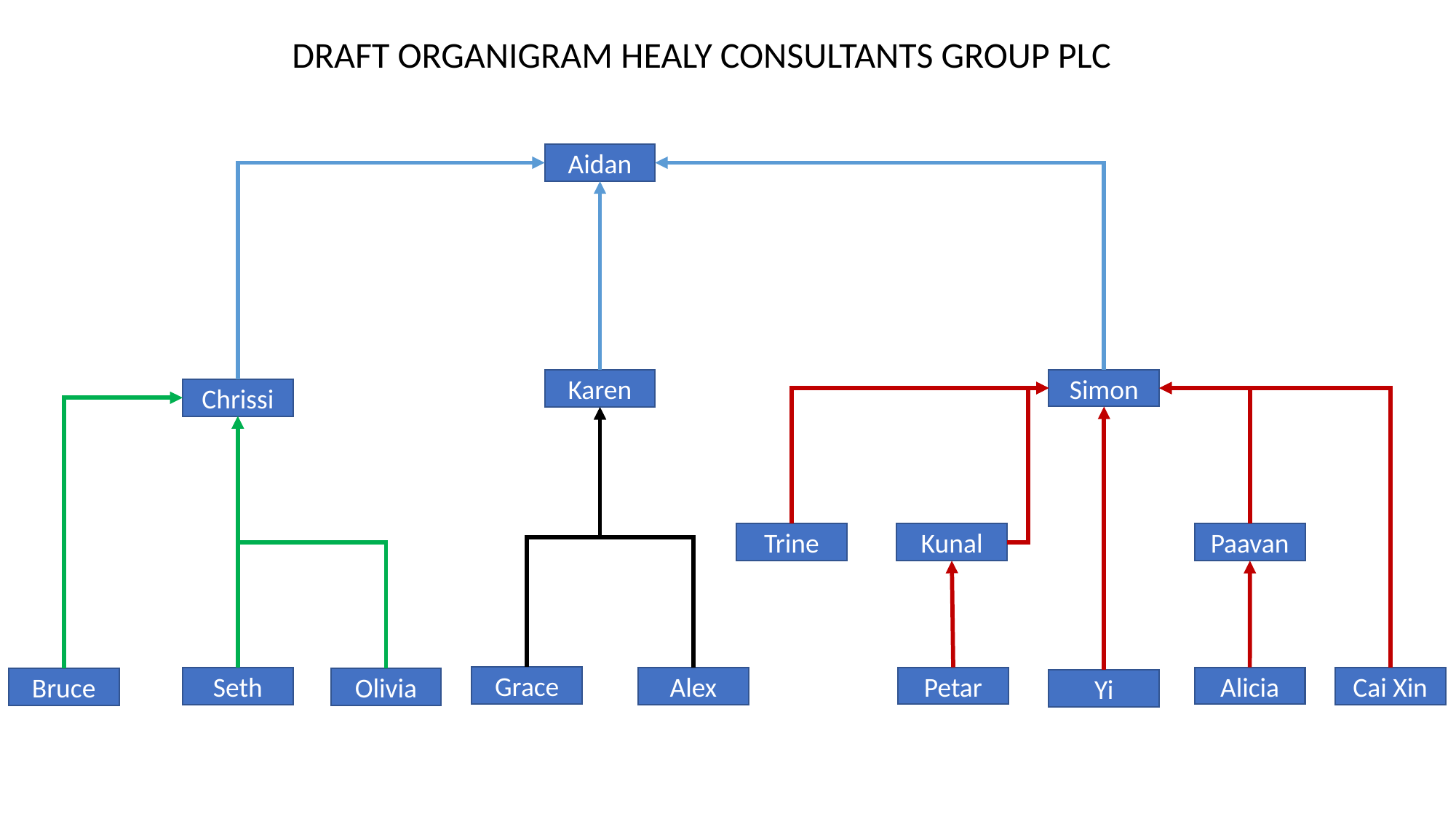

DRAFT ORGANIGRAM HEALY CONSULTANTS GROUP PLC
Aidan
Simon
Karen
Chrissi
Trine
Kunal
Paavan
Grace
Alicia
Petar
Seth
Alex
Cai Xin
Olivia
Bruce
Yi